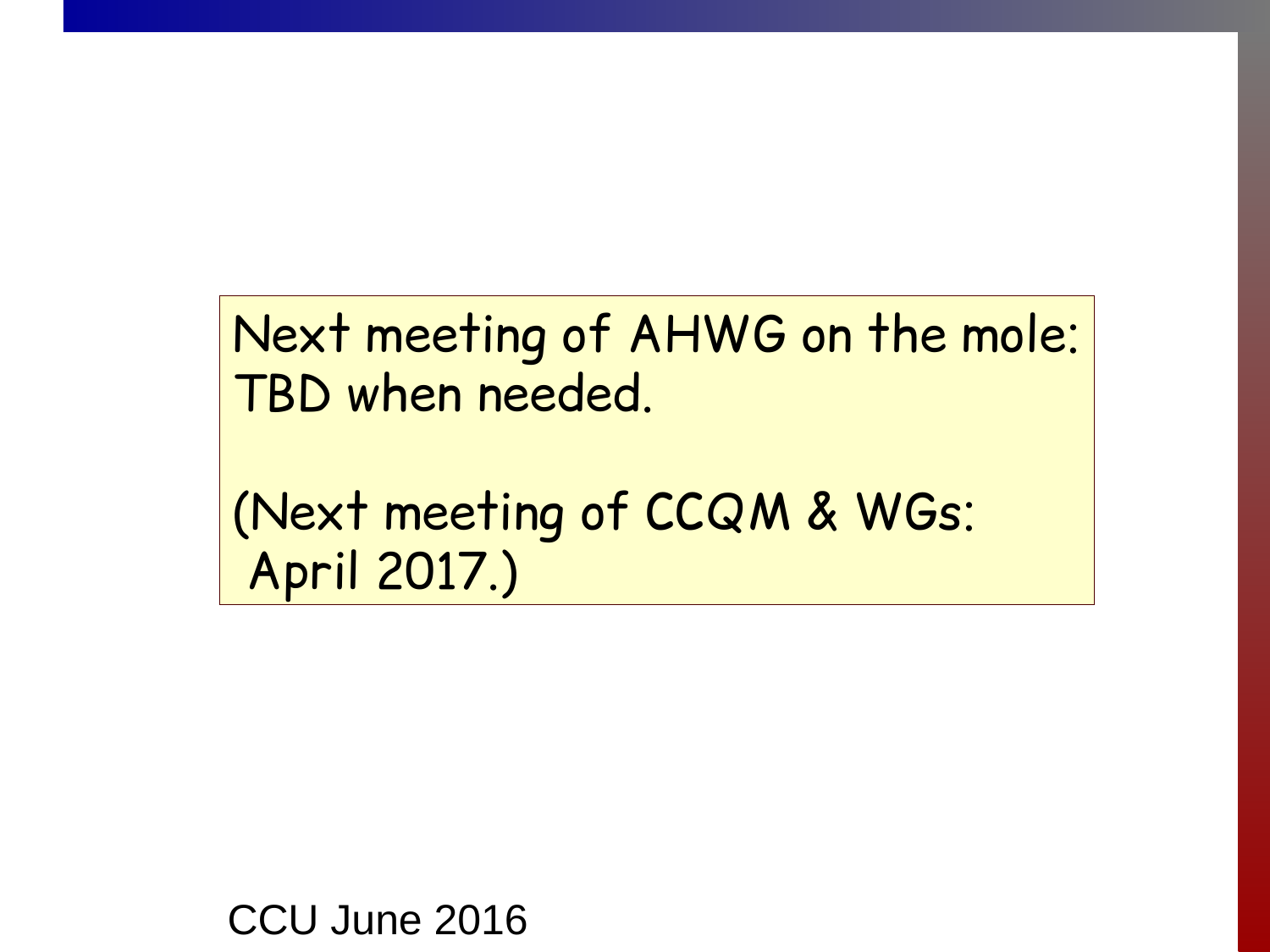

Next meeting of AHWG on the mole:
TBD when needed.

(Next meeting of CCQM & WGs:
 April 2017.)
CCU June 2016